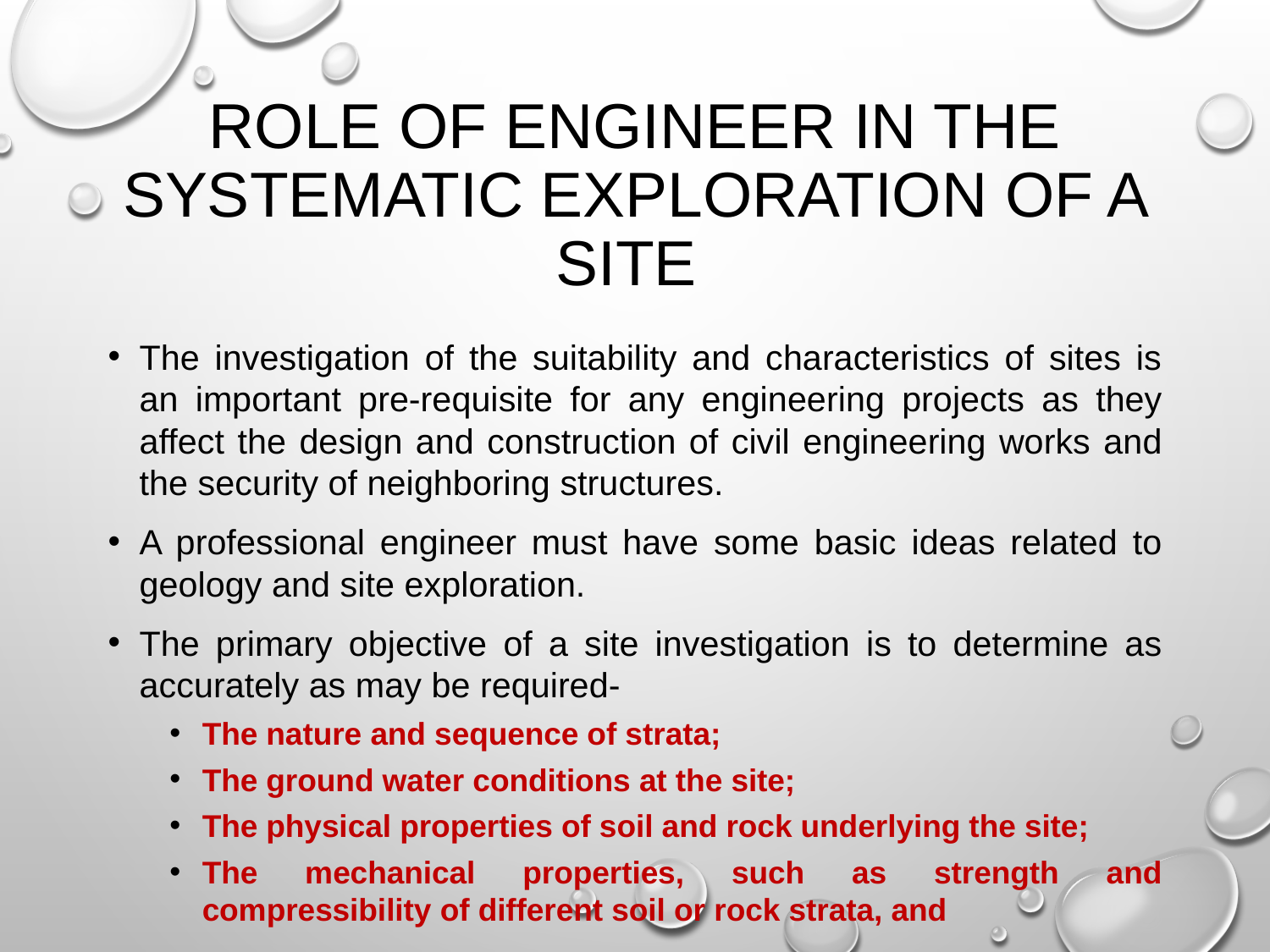

# Role of engineer in the systematic exploration of a site
The investigation of the suitability and characteristics of sites is an important pre-requisite for any engineering projects as they affect the design and construction of civil engineering works and the security of neighboring structures.
A professional engineer must have some basic ideas related to geology and site exploration.
The primary objective of a site investigation is to determine as accurately as may be required-
The nature and sequence of strata;
The ground water conditions at the site;
The physical properties of soil and rock underlying the site;
The mechanical properties, such as strength and compressibility of different soil or rock strata, and